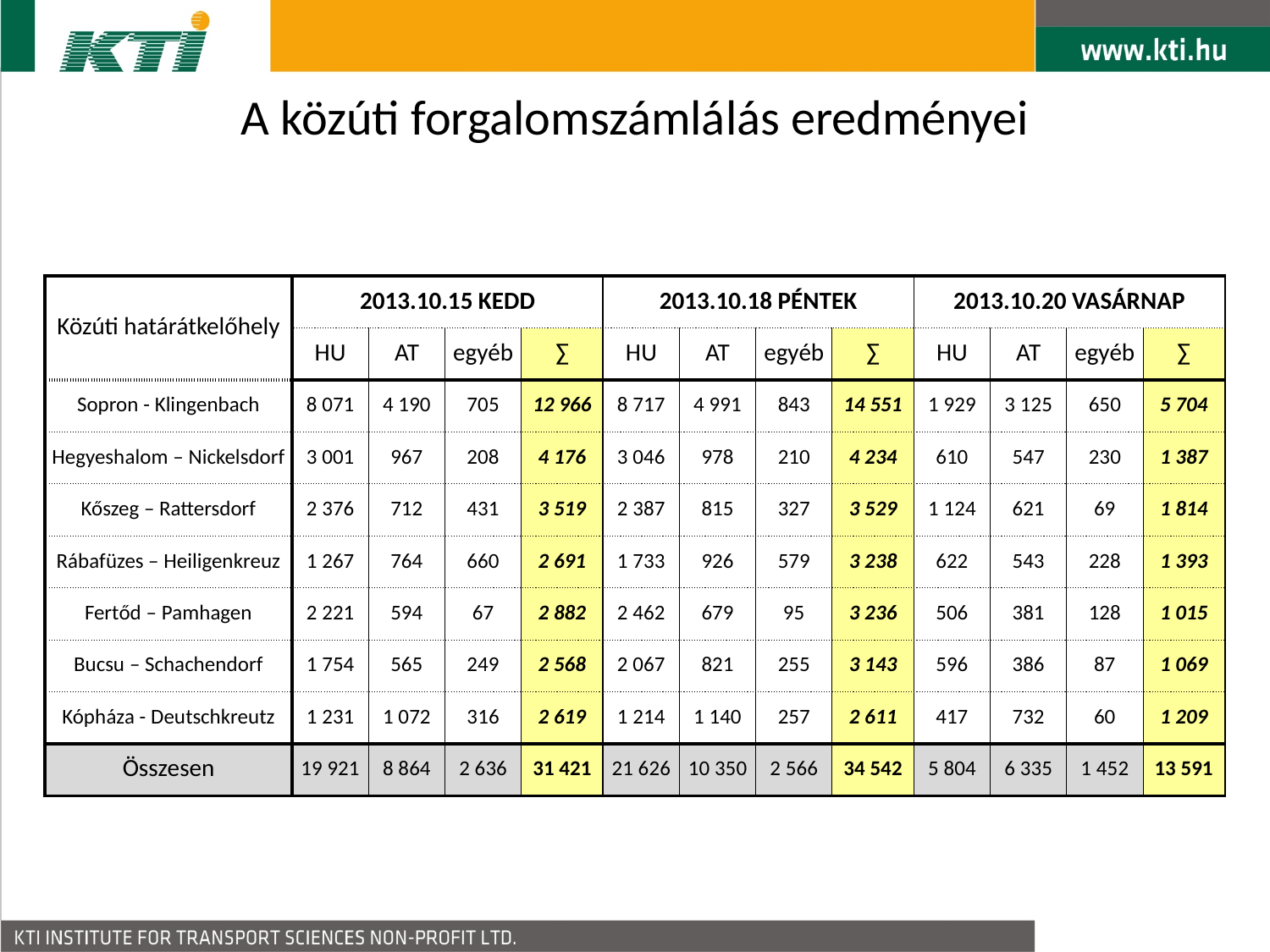

A közúti forgalomszámlálás eredményei
| Közúti határátkelőhely | 2013.10.15 KEDD |  |  |  | 2013.10.18 PÉNTEK |  |  |  | 2013.10.20 VASÁRNAP |  |  |  |
| --- | --- | --- | --- | --- | --- | --- | --- | --- | --- | --- | --- | --- |
|  | HU | AT | egyéb | ∑ | HU | AT | egyéb | ∑ | HU | AT | egyéb | ∑ |
| Sopron - Klingenbach | 8 071 | 4 190 | 705 | 12 966 | 8 717 | 4 991 | 843 | 14 551 | 1 929 | 3 125 | 650 | 5 704 |
| Hegyeshalom – Nickelsdorf | 3 001 | 967 | 208 | 4 176 | 3 046 | 978 | 210 | 4 234 | 610 | 547 | 230 | 1 387 |
| Kőszeg – Rattersdorf | 2 376 | 712 | 431 | 3 519 | 2 387 | 815 | 327 | 3 529 | 1 124 | 621 | 69 | 1 814 |
| Rábafüzes – Heiligenkreuz | 1 267 | 764 | 660 | 2 691 | 1 733 | 926 | 579 | 3 238 | 622 | 543 | 228 | 1 393 |
| Fertőd – Pamhagen | 2 221 | 594 | 67 | 2 882 | 2 462 | 679 | 95 | 3 236 | 506 | 381 | 128 | 1 015 |
| Bucsu – Schachendorf | 1 754 | 565 | 249 | 2 568 | 2 067 | 821 | 255 | 3 143 | 596 | 386 | 87 | 1 069 |
| Kópháza - Deutschkreutz | 1 231 | 1 072 | 316 | 2 619 | 1 214 | 1 140 | 257 | 2 611 | 417 | 732 | 60 | 1 209 |
| Összesen | 19 921 | 8 864 | 2 636 | 31 421 | 21 626 | 10 350 | 2 566 | 34 542 | 5 804 | 6 335 | 1 452 | 13 591 |